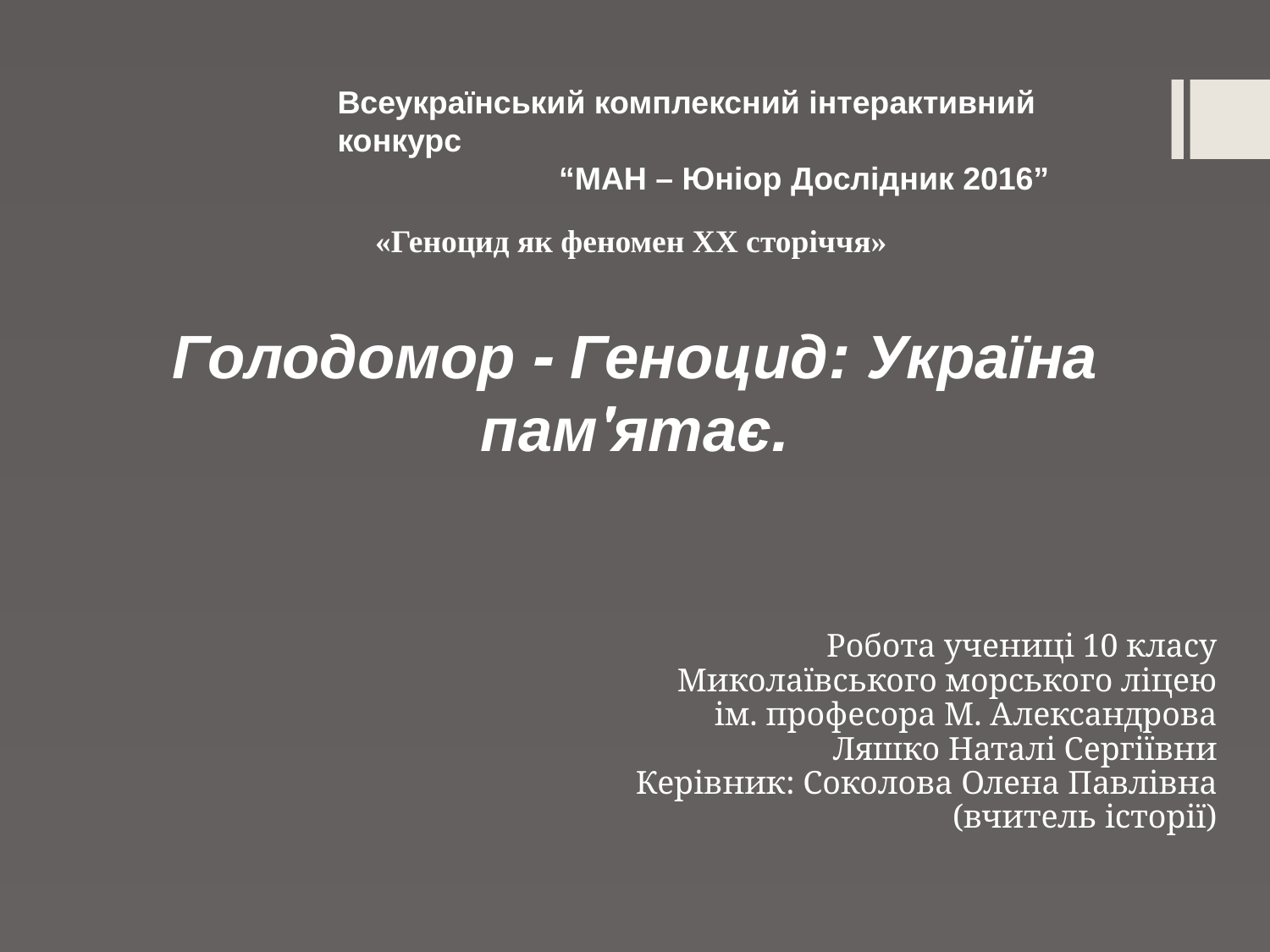

Всеукраїнський комплексний інтерактивний конкурс
                         “МАН – Юніор Дослідник 2016”
«Геноцид як феномен ХХ сторіччя»

# Голодомор - Геноцид: Україна пам'ятає.
Робота учениці 10 класу
Миколаївського морського ліцею
ім. професора М. Александрова
Ляшко Наталі Сергіївни
Керівник: Соколова Олена Павлівна (вчитель історії)